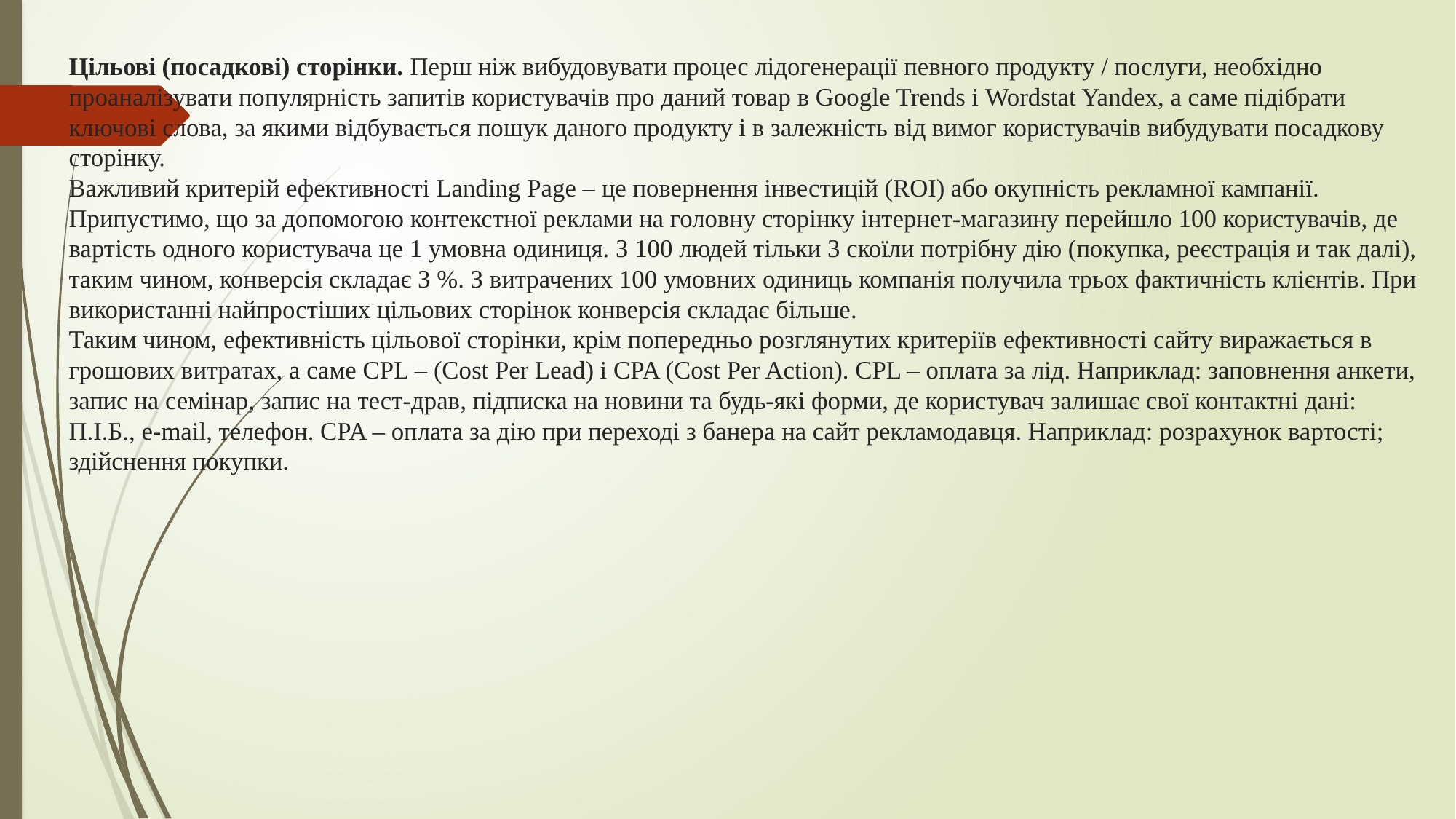

# Цільові (посадкові) сторінки. Перш ніж вибудовувати процес лідогенерації певного продукту / послуги, необхідно проаналізувати популярність запитів користувачів про даний товар в Google Trends і Wordstat Yandex, а саме підібрати ключові слова, за якими відбувається пошук даного продукту і в залежність від вимог користувачів вибудувати посадкову сторінку. Важливий критерій ефективності Landing Page – це повернення інвестицій (ROI) або окупність рекламної кампанії. Припустимо, що за допомогою контекстної реклами на головну сторінку інтернет-магазину перейшло 100 користувачів, де вартість одного користувача це 1 умовна одиниця. З 100 людей тільки 3 скоїли потрібну дію (покупка, реєстрація и так далі), таким чином, конверсія складає 3 %. З витрачених 100 умовних одиниць компанія получила трьох фактичність клієнтів. При використанні найпростіших цільових сторінок конверсія складає більше. Таким чином, ефективність цільової сторінки, крім попередньо розглянутих критеріїв ефективності сайту виражається в грошових витратах, а саме CPL – (Cost Per Lead) i CPA (Cost Per Action). CPL – оплата за лід. Наприклад: заповнення анкети, запис на семінар, запис на тест-драв, підписка на новини та будь-які форми, де користувач залишає свої контактні дані: П.І.Б., e-mail, телефон. CPA – оплата за дію при переході з банера на сайт рекламодавця. Наприклад: розрахунок вартості; здійснення покупки.